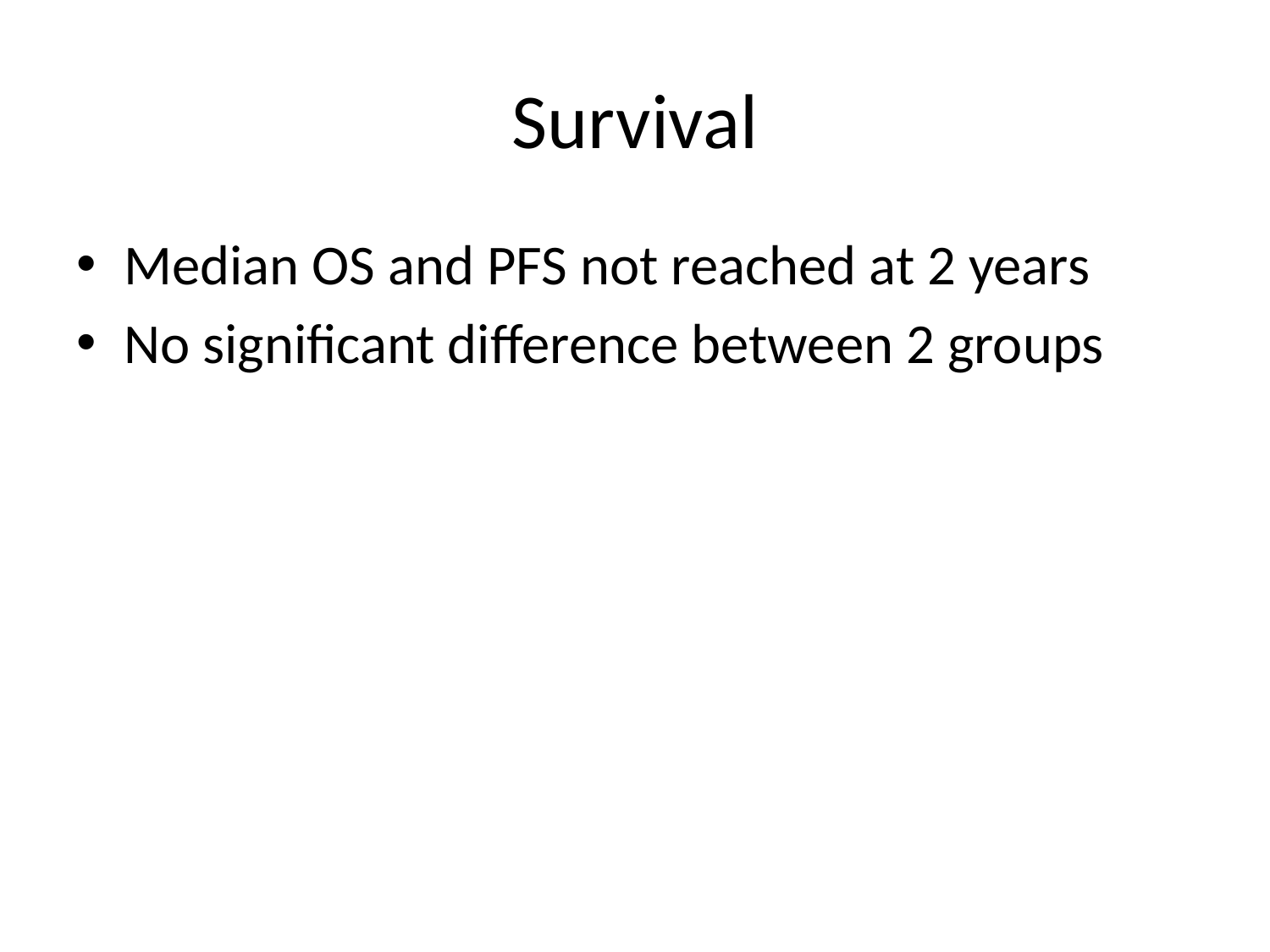

# Survival
Median OS and PFS not reached at 2 years
No significant difference between 2 groups